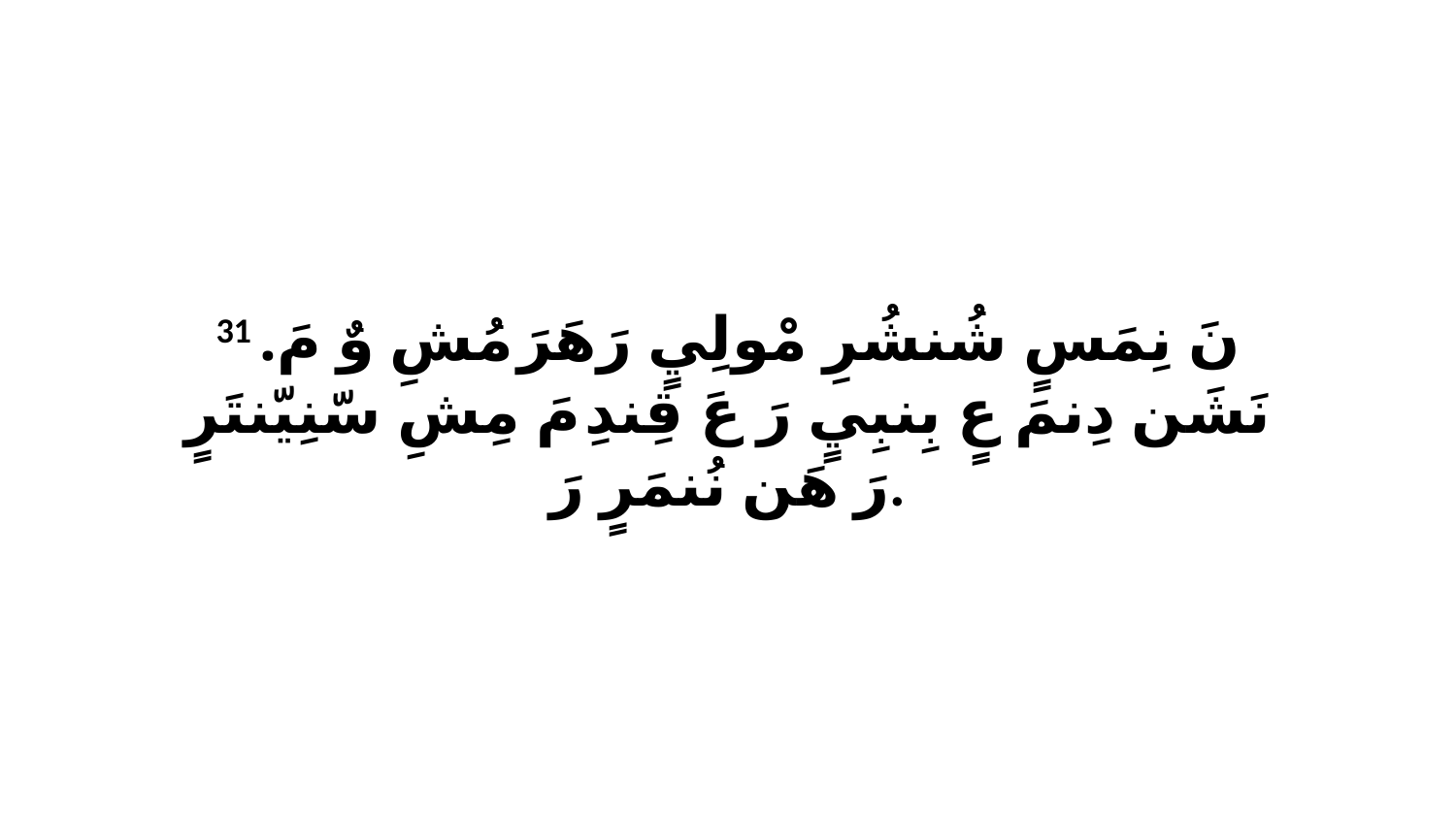

31 نَ نِمَسٍ شُنشُرِ مْولِيٍ رَهَرَ مُشِ وٌ مَ. نَشَن دِنمَ عٍ بِنبِيٍ رَ عَ قِندِ مَ مِشِ سّنِيّنتَرٍ رَ هَن نُنمَرٍ رَ.